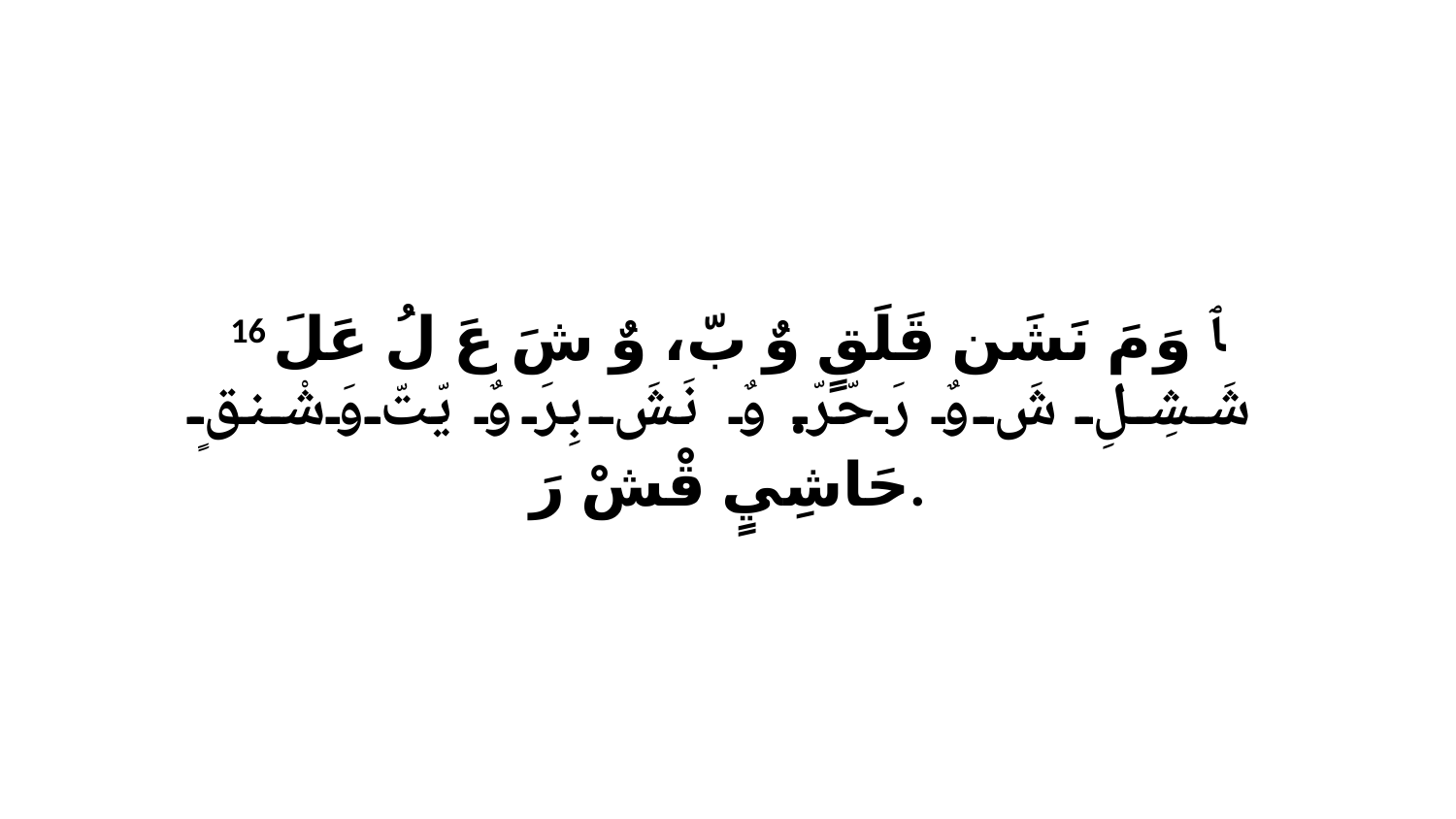

16 ﭑ وَ مَ نَشَن قَلَقٍ وٌ بّ، وٌ شَ عَ لُ عَلَ شَشِلِ شَ وٌ رَحّرّ. وٌ نَشَ بِرَ وٌ يّتّ وَشْنقٍ حَاشِيٍ قْشْ رَ.